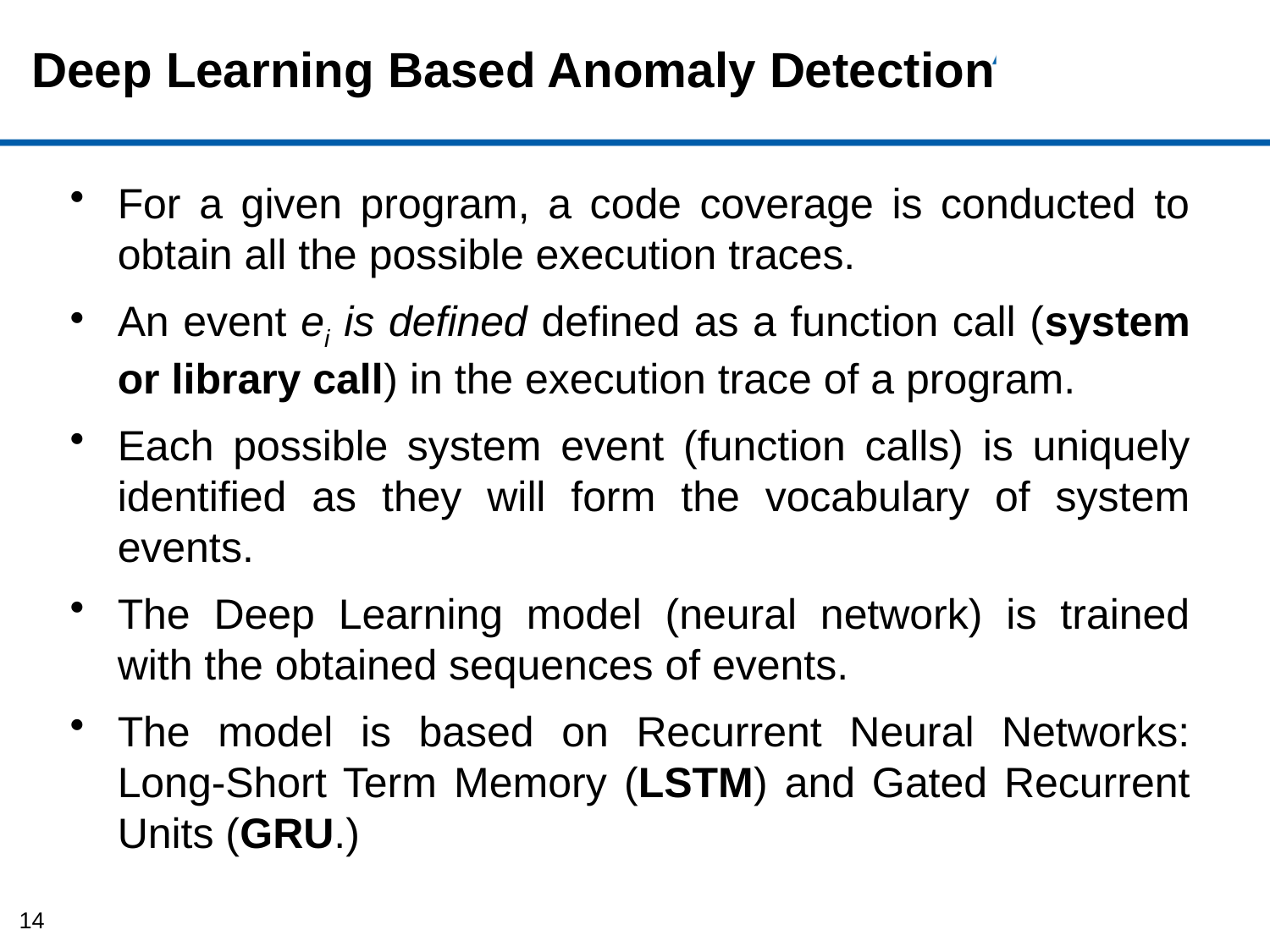

Deep Learning Based Anomaly Detection

For a given program, a code coverage is conducted to obtain all the possible execution traces.
An event ei is defined defined as a function call (system or library call) in the execution trace of a program.
Each possible system event (function calls) is uniquely identified as they will form the vocabulary of system events.
The Deep Learning model (neural network) is trained with the obtained sequences of events.
The model is based on Recurrent Neural Networks: Long-Short Term Memory (LSTM) and Gated Recurrent Units (GRU.)
14